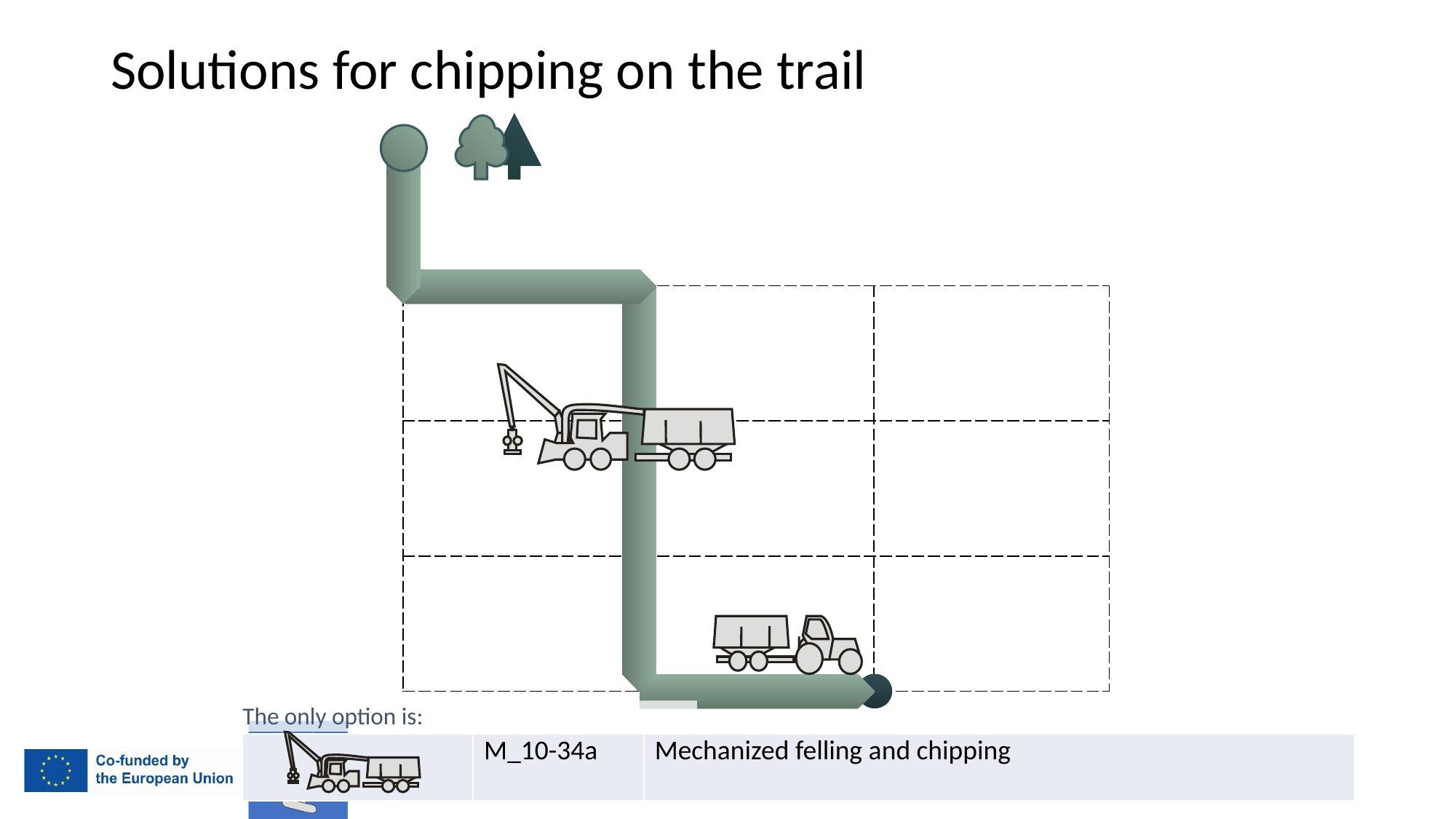

Solutions for chipping on the trail

|  |  |  |
| --- | --- | --- |
|  |  |  |
|  |  |  |
|  |  |  |

The only option is:

|  | M\_10-34a | Mechanized felling and chipping |
| --- | --- | --- |